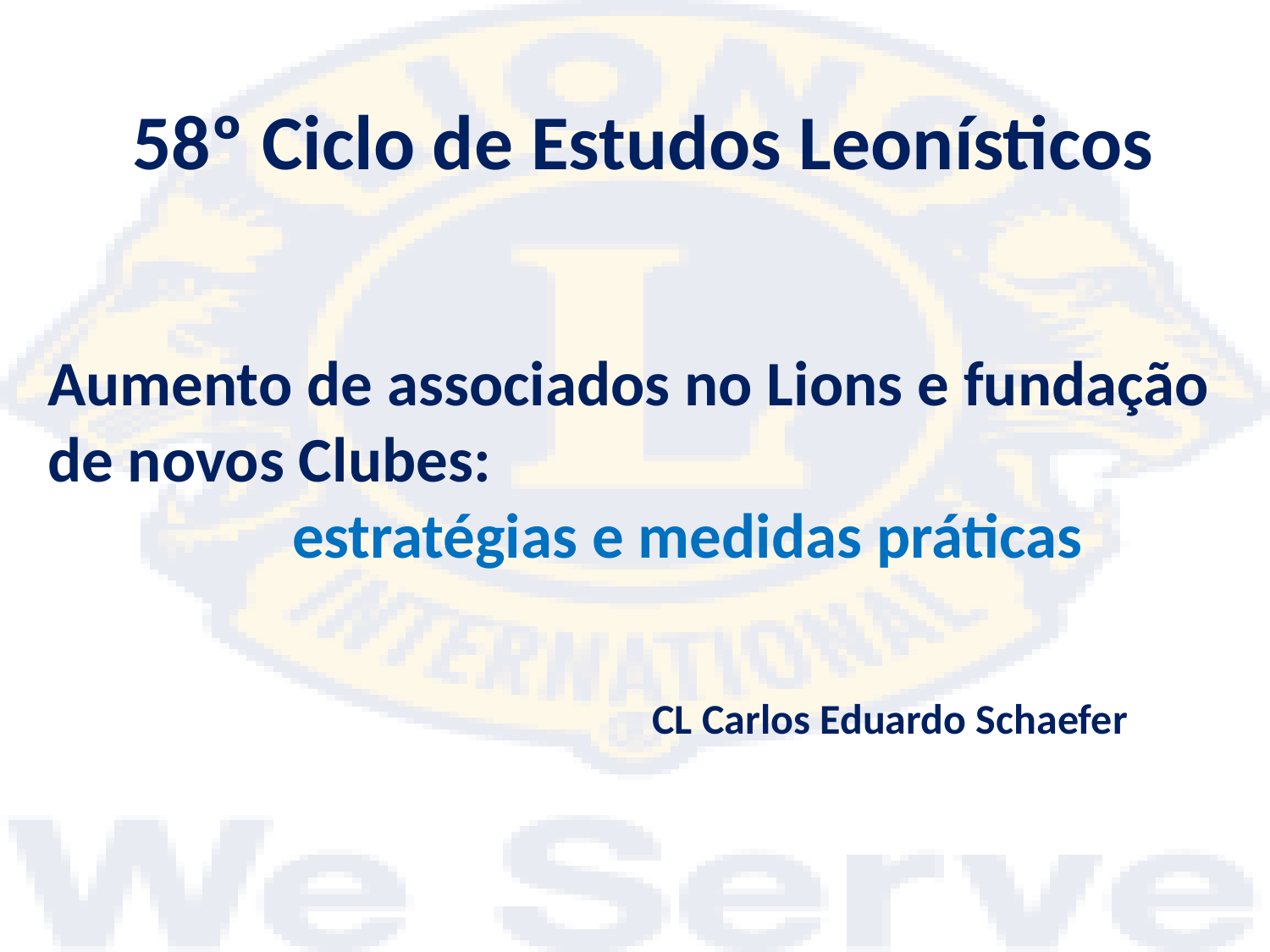

58º Ciclo de Estudos Leonísticos
Aumento de associados no Lions e fundação de novos Clubes:
                 estratégias e medidas práticas
CL Carlos Eduardo Schaefer